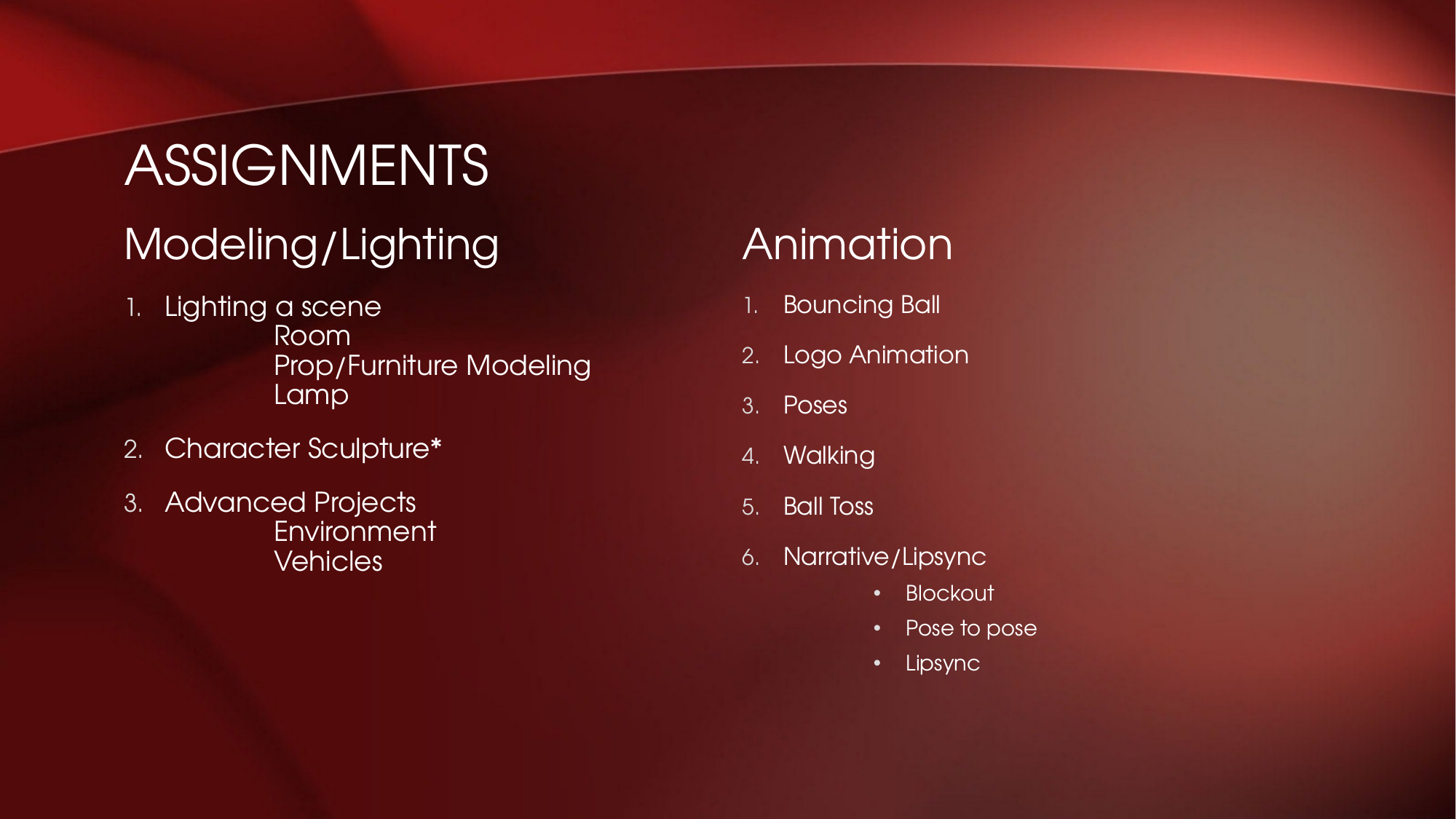

# Assignments
Modeling/Lighting
Lighting a scene
	Room
	Prop/Furniture Modeling
	Lamp
Character Sculpture*
Advanced Projects
	Environment
	Vehicles
Animation
Bouncing Ball
Logo Animation
Poses
Walking
Ball Toss
Narrative/Lipsync
Blockout
Pose to pose
Lipsync